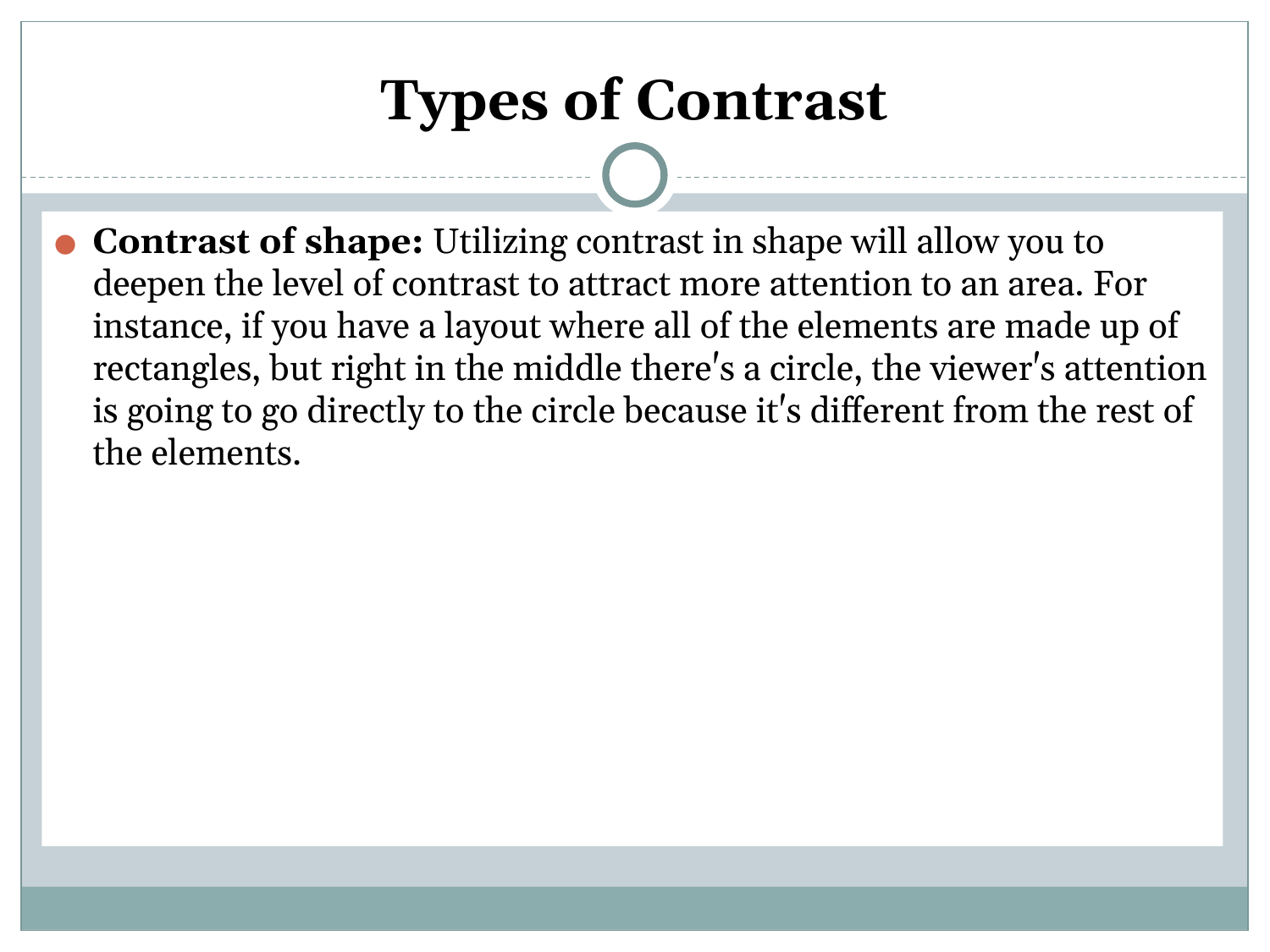

# Types of Contrast
Contrast of shape: Utilizing contrast in shape will allow you to deepen the level of contrast to attract more attention to an area. For instance, if you have a layout where all of the elements are made up of rectangles, but right in the middle there's a circle, the viewer's attention is going to go directly to the circle because it's different from the rest of the elements.